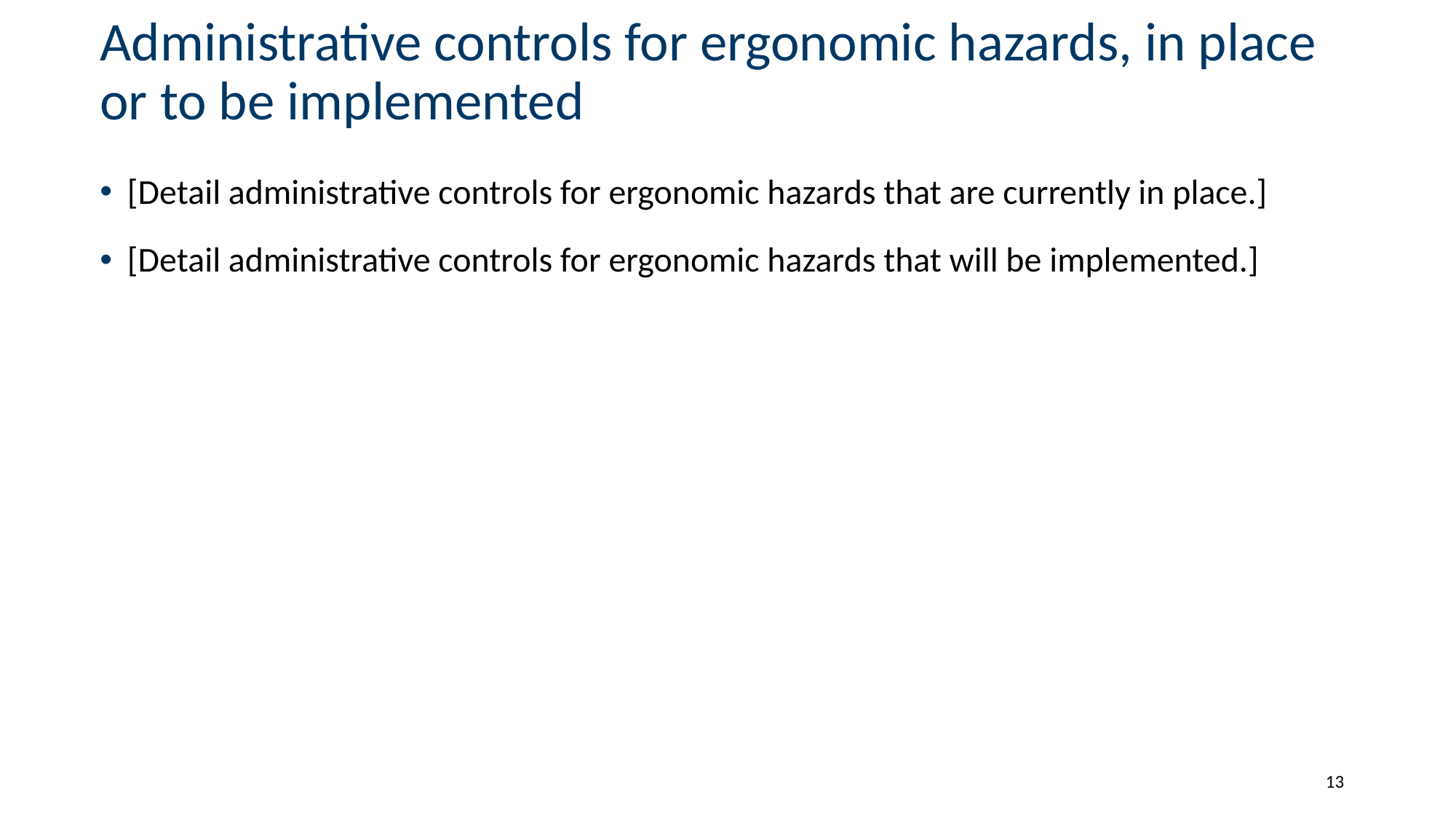

# Administrative controls for ergonomic hazards, in place or to be implemented
[Detail administrative controls for ergonomic hazards that are currently in place.]
[Detail administrative controls for ergonomic hazards that will be implemented.]
13